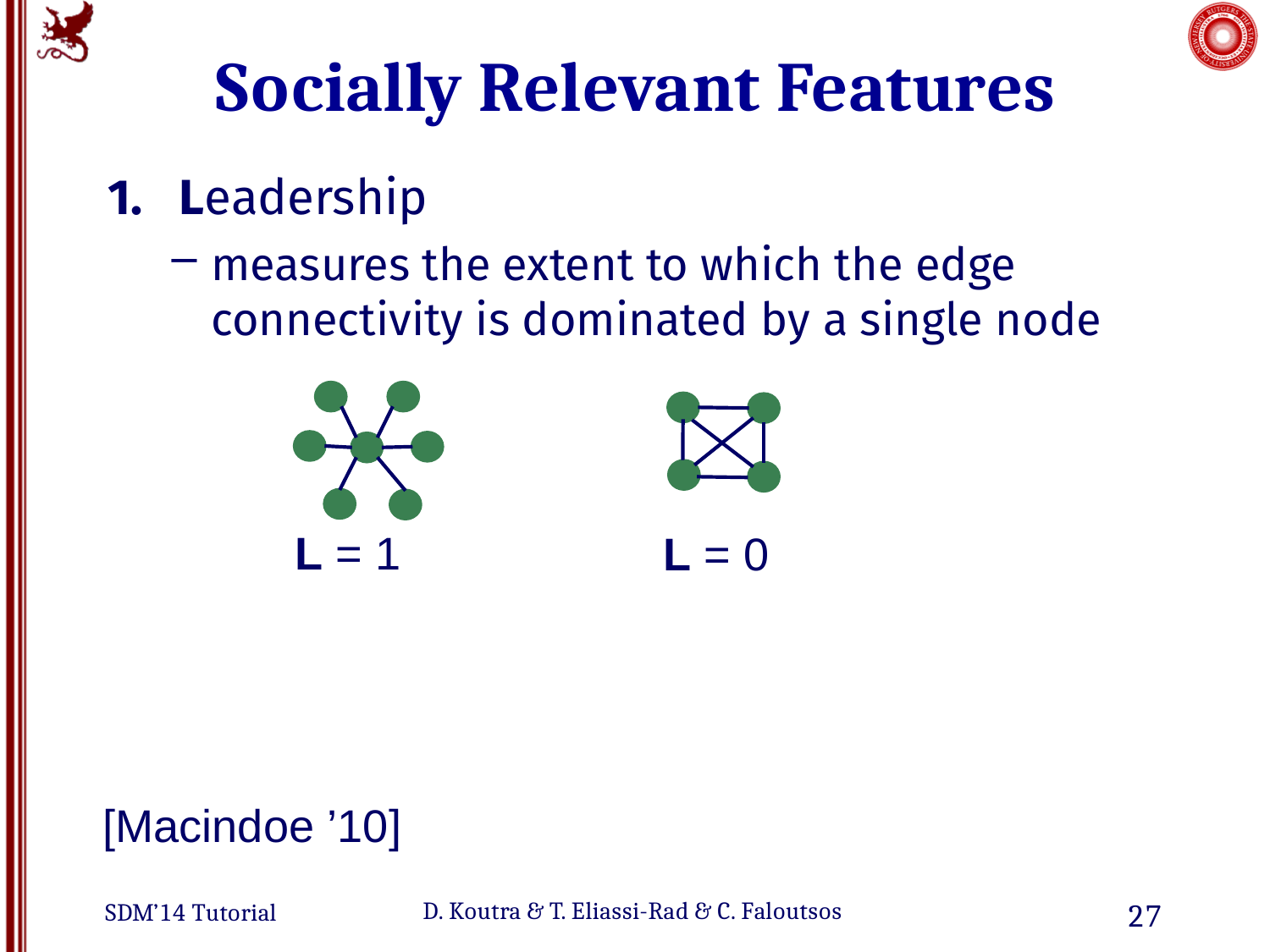

# Socially Relevant Features
Leadership
measures the extent to which the edge connectivity is dominated by a single node

L = 1
L = 0
[Macindoe ’10]
27